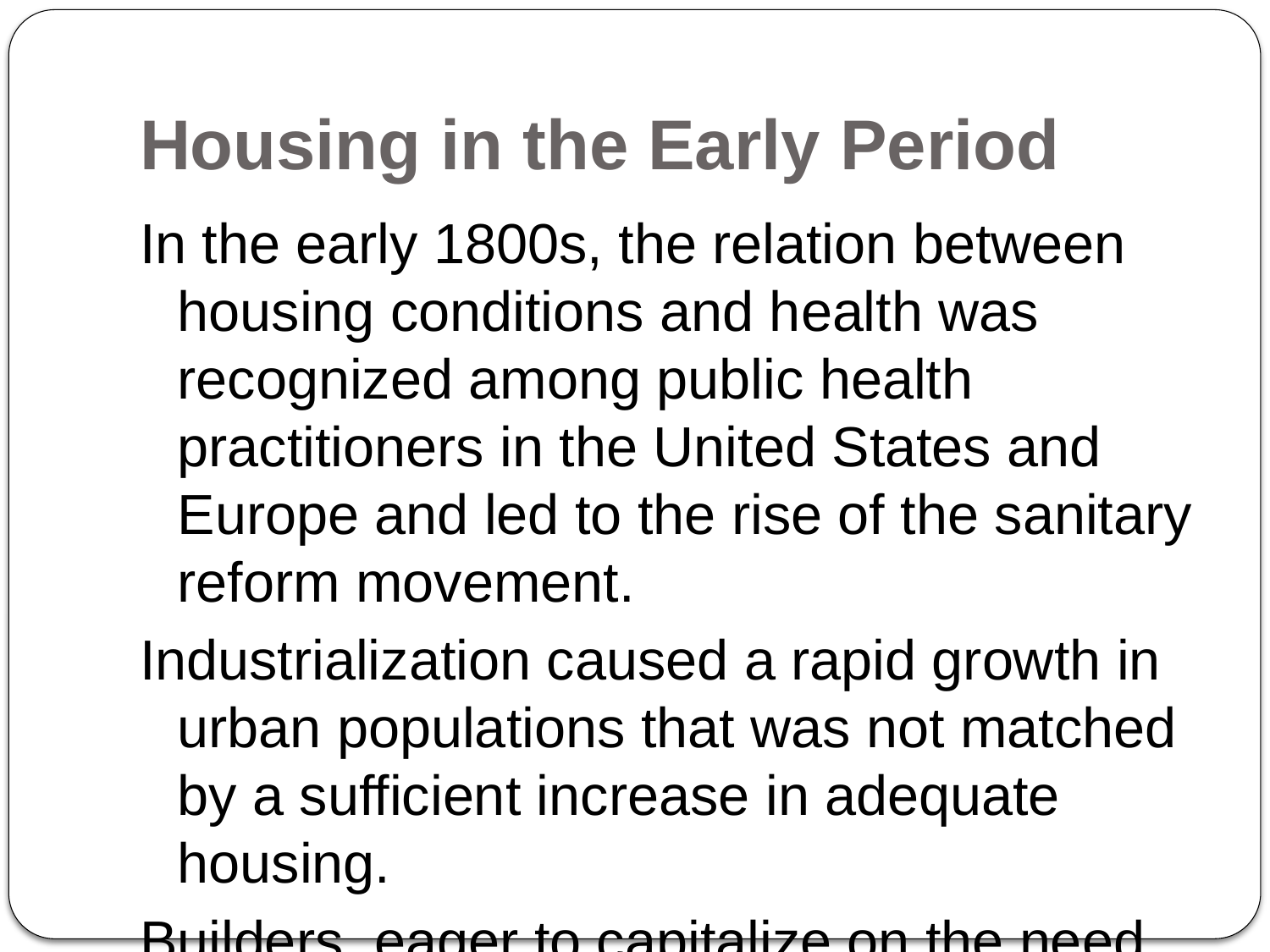

# Housing in the Early Period
In the early 1800s, the relation between housing conditions and health was recognized among public health practitioners in the United States and Europe and led to the rise of the sanitary reform movement.
Industrialization caused a rapid growth in urban populations that was not matched by a sufficient increase in adequate housing.
Builders, eager to capitalize on the need for housing, built inferior housing in congested areas of cities